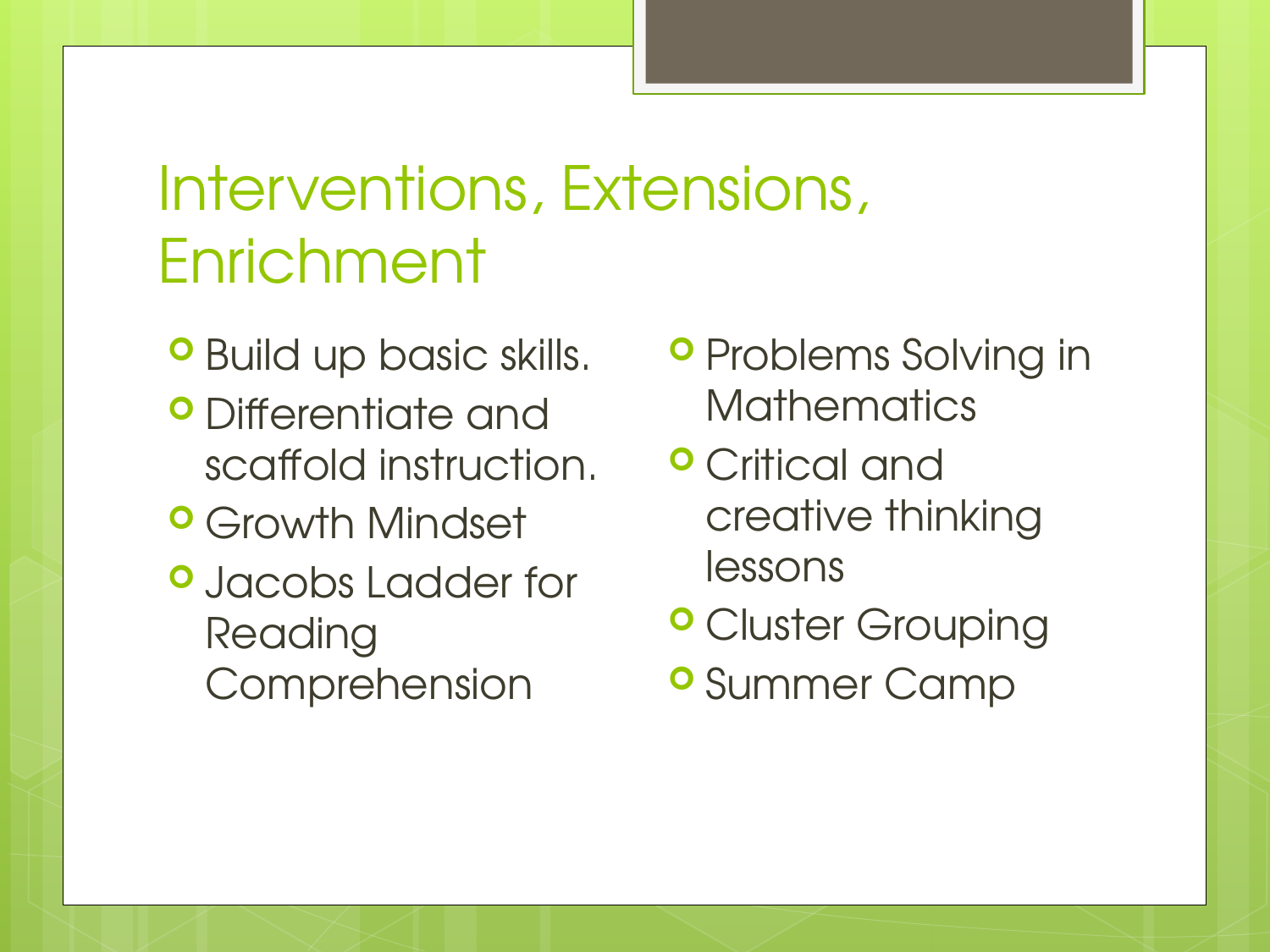

# Interventions, Extensions, Enrichment
Problems Solving in Mathematics
Critical and creative thinking lessons
Cluster Grouping
Summer Camp
Build up basic skills.
Differentiate and scaffold instruction.
Growth Mindset
Jacobs Ladder for Reading Comprehension